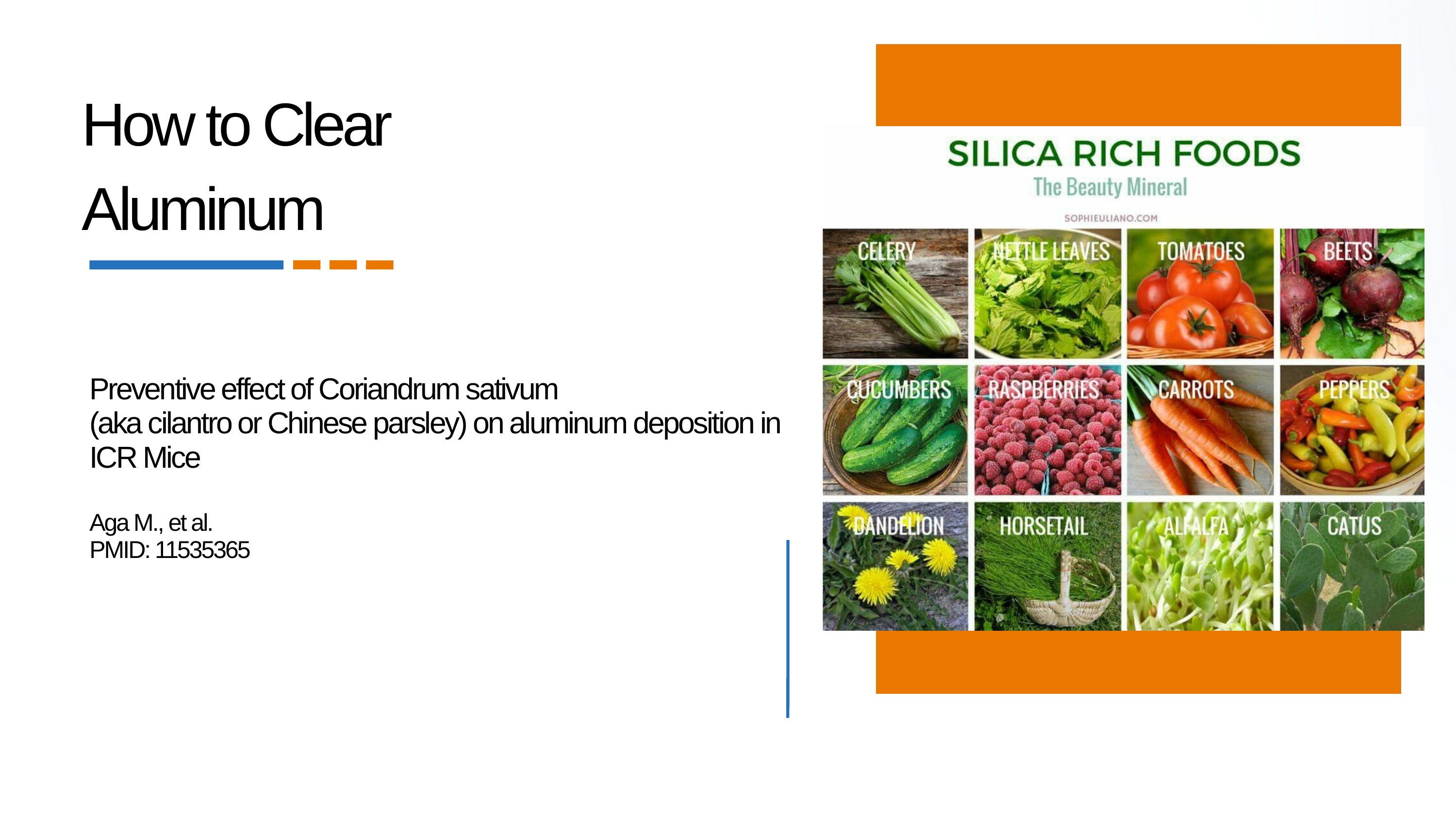

How to Clear Aluminum

Preventive effect of Coriandrum sativum
(aka cilantro or Chinese parsley) on aluminum deposition in ICR Mice

Aga M., et al.
PMID: 11535365

View More